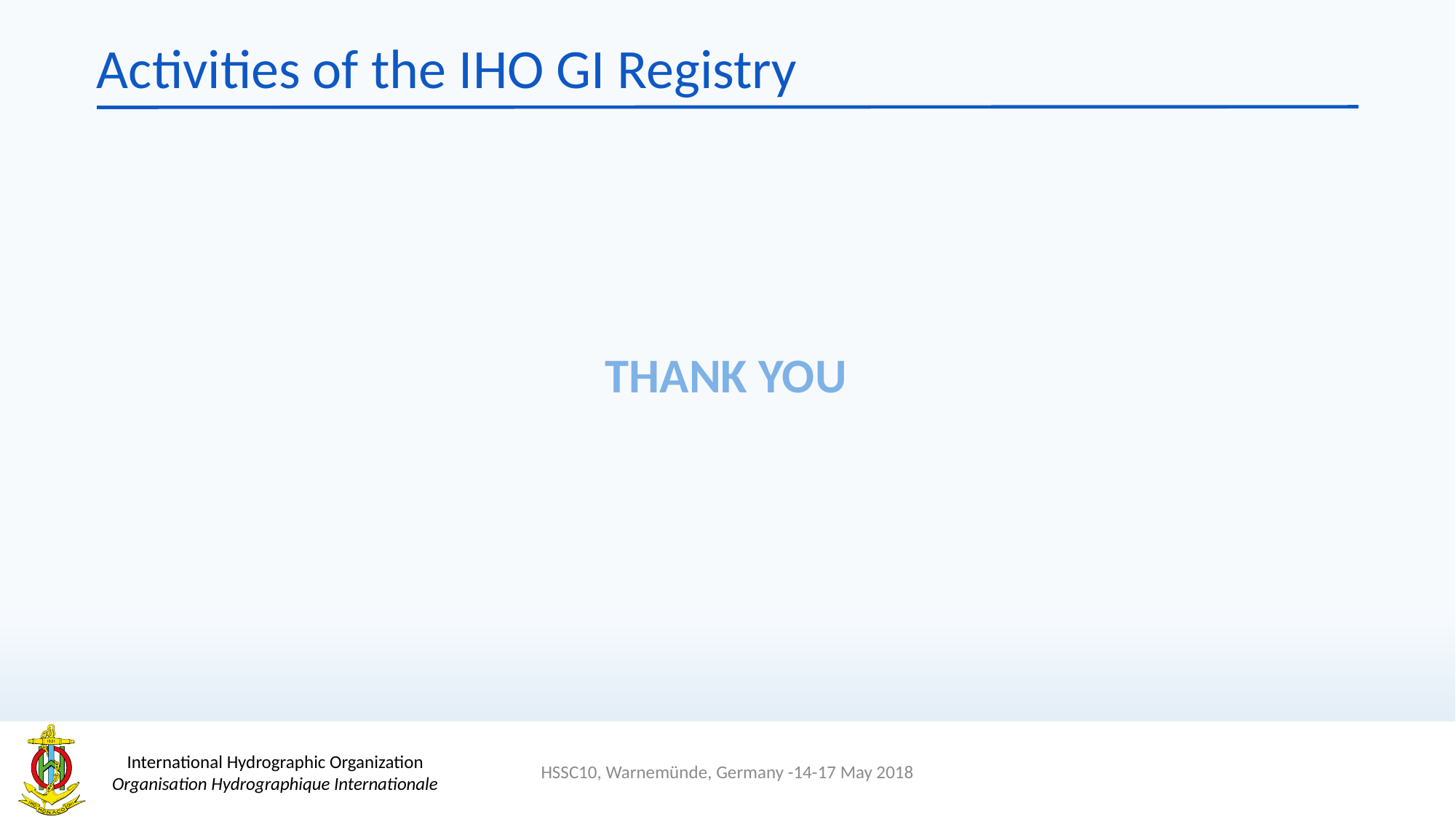

# Activities of the IHO GI Registry

THANK YOU
HSSC10, Warnemünde, Germany -14-17 May 2018